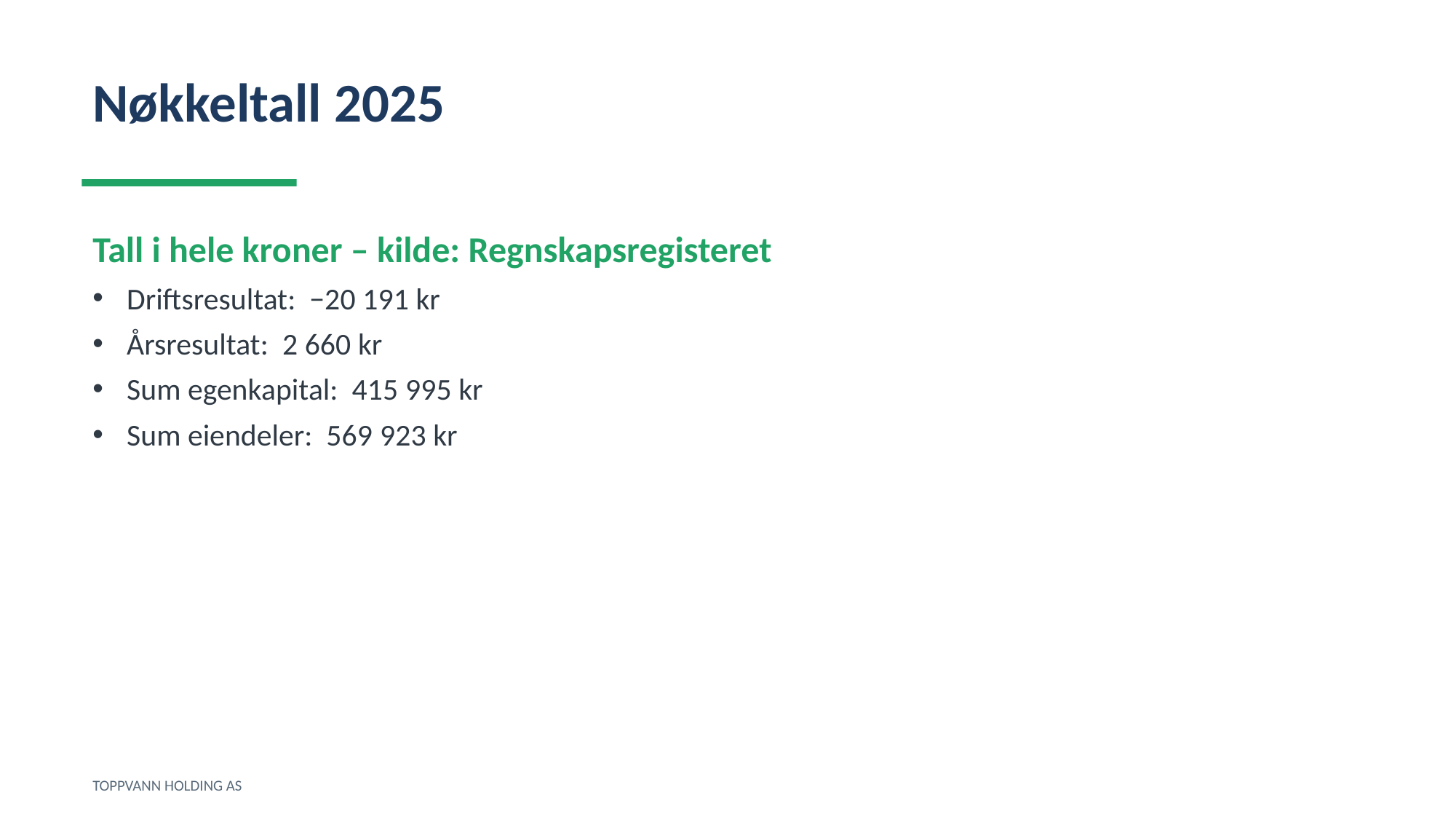

Nøkkeltall 2025

Tall i hele kroner – kilde: Regnskapsregisteret
Driftsresultat:  −20 191 kr
Årsresultat:  2 660 kr
Sum egenkapital:  415 995 kr
Sum eiendeler:  569 923 kr
TOPPVANN HOLDING AS